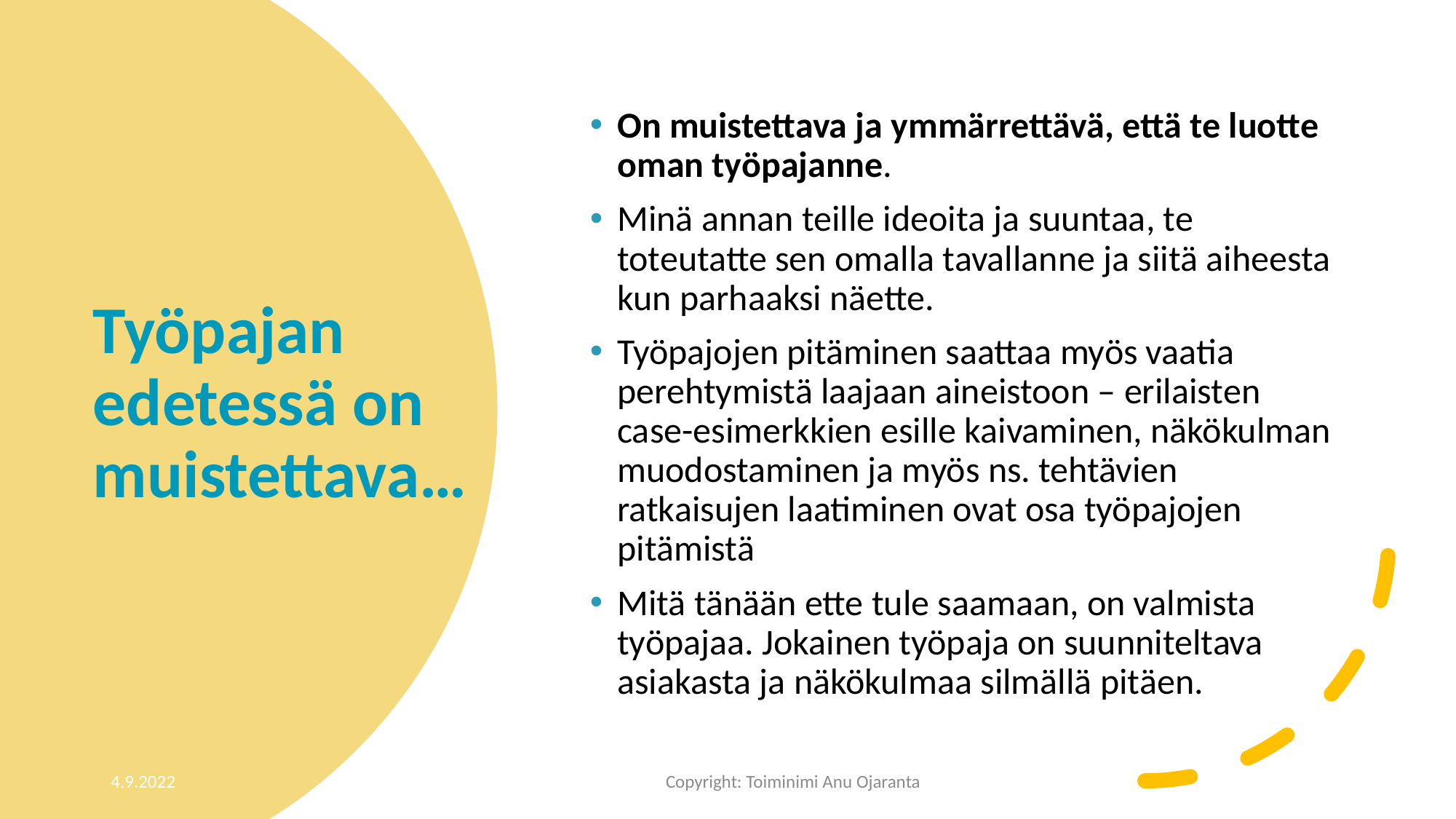

On muistettava ja ymmärrettävä, että te luotte oman työpajanne.
Minä annan teille ideoita ja suuntaa, te toteutatte sen omalla tavallanne ja siitä aiheesta kun parhaaksi näette.
Työpajojen pitäminen saattaa myös vaatia perehtymistä laajaan aineistoon – erilaisten case-esimerkkien esille kaivaminen, näkökulman muodostaminen ja myös ns. tehtävien ratkaisujen laatiminen ovat osa työpajojen pitämistä
Mitä tänään ette tule saamaan, on valmista työpajaa. Jokainen työpaja on suunniteltava asiakasta ja näkökulmaa silmällä pitäen.
# Työpajan edetessä on muistettava…

4.9.2022
Copyright: Toiminimi Anu Ojaranta